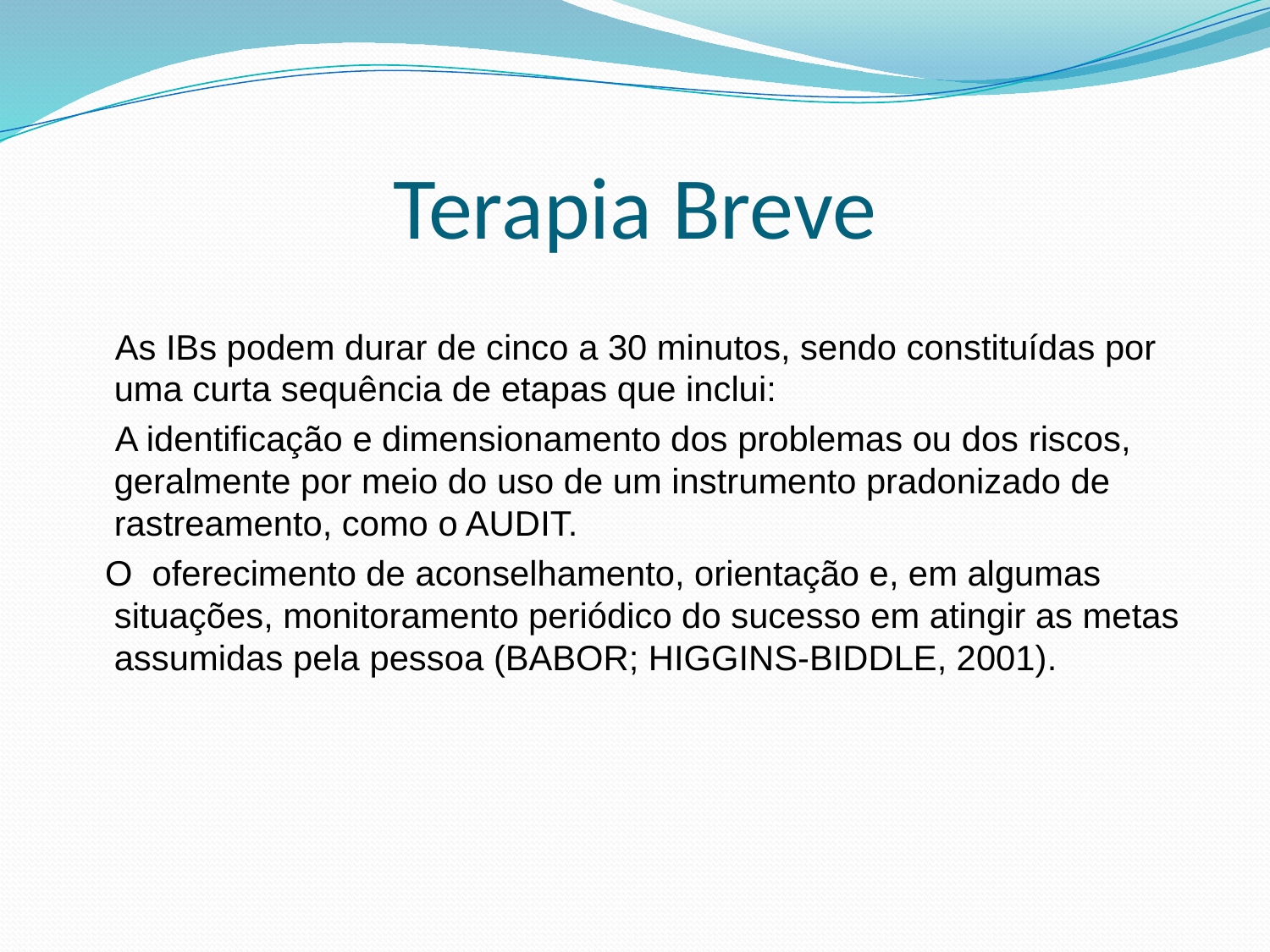

# Terapia Breve

    As IBs podem durar de cinco a 30 minutos, sendo constituídas por uma curta sequência de etapas que inclui:
    A identificação e dimensionamento dos problemas ou dos riscos, geralmente por meio do uso de um instrumento pradonizado de rastreamento, como o AUDIT.
   O  oferecimento de aconselhamento, orientação e, em algumas situações, monitoramento periódico do sucesso em atingir as metas assumidas pela pessoa (BABOR; HIGGINS-BIDDLE, 2001).